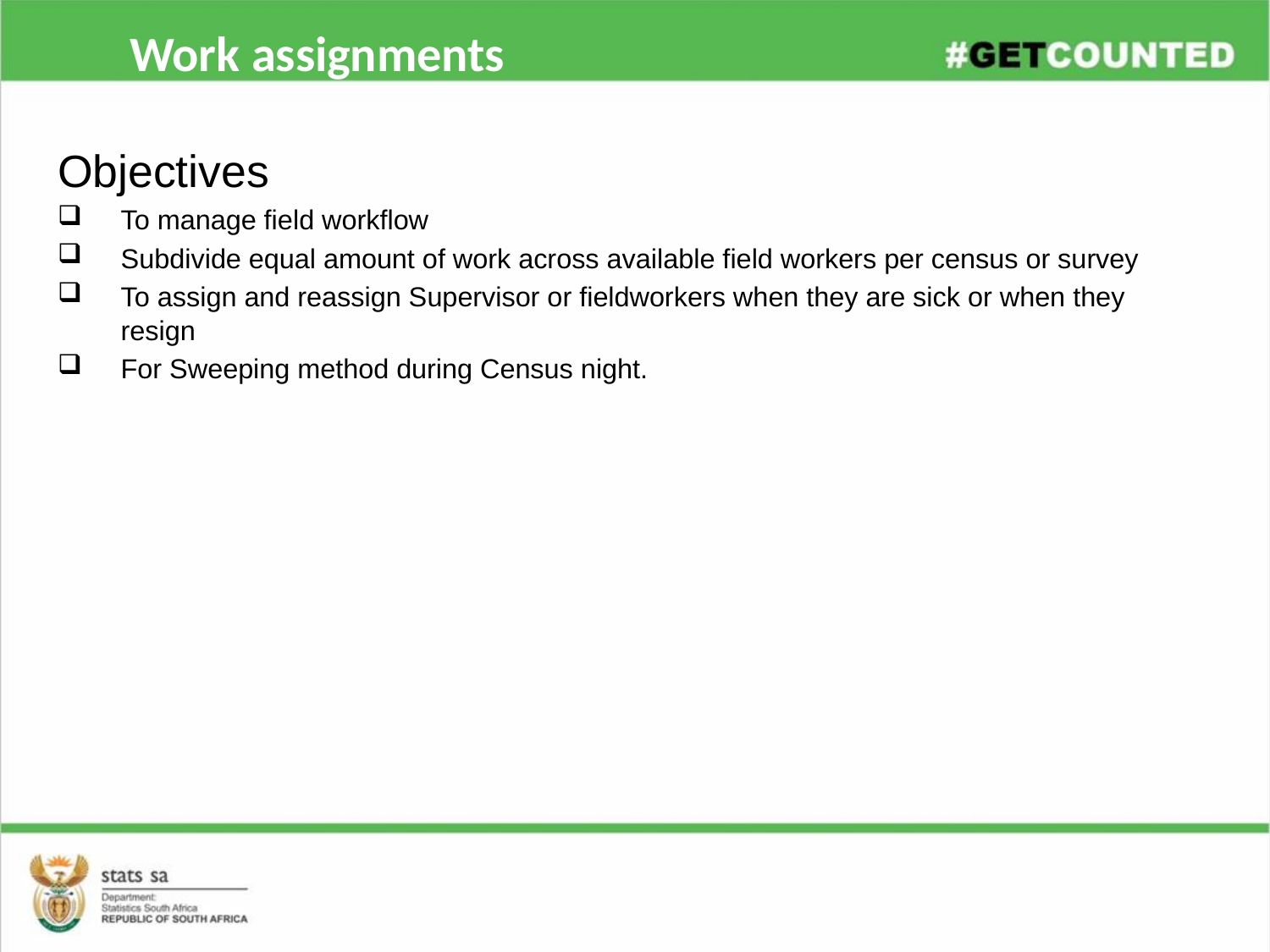

Work assignments
Objectives
To manage field workflow
Subdivide equal amount of work across available field workers per census or survey
To assign and reassign Supervisor or fieldworkers when they are sick or when they resign
For Sweeping method during Census night.